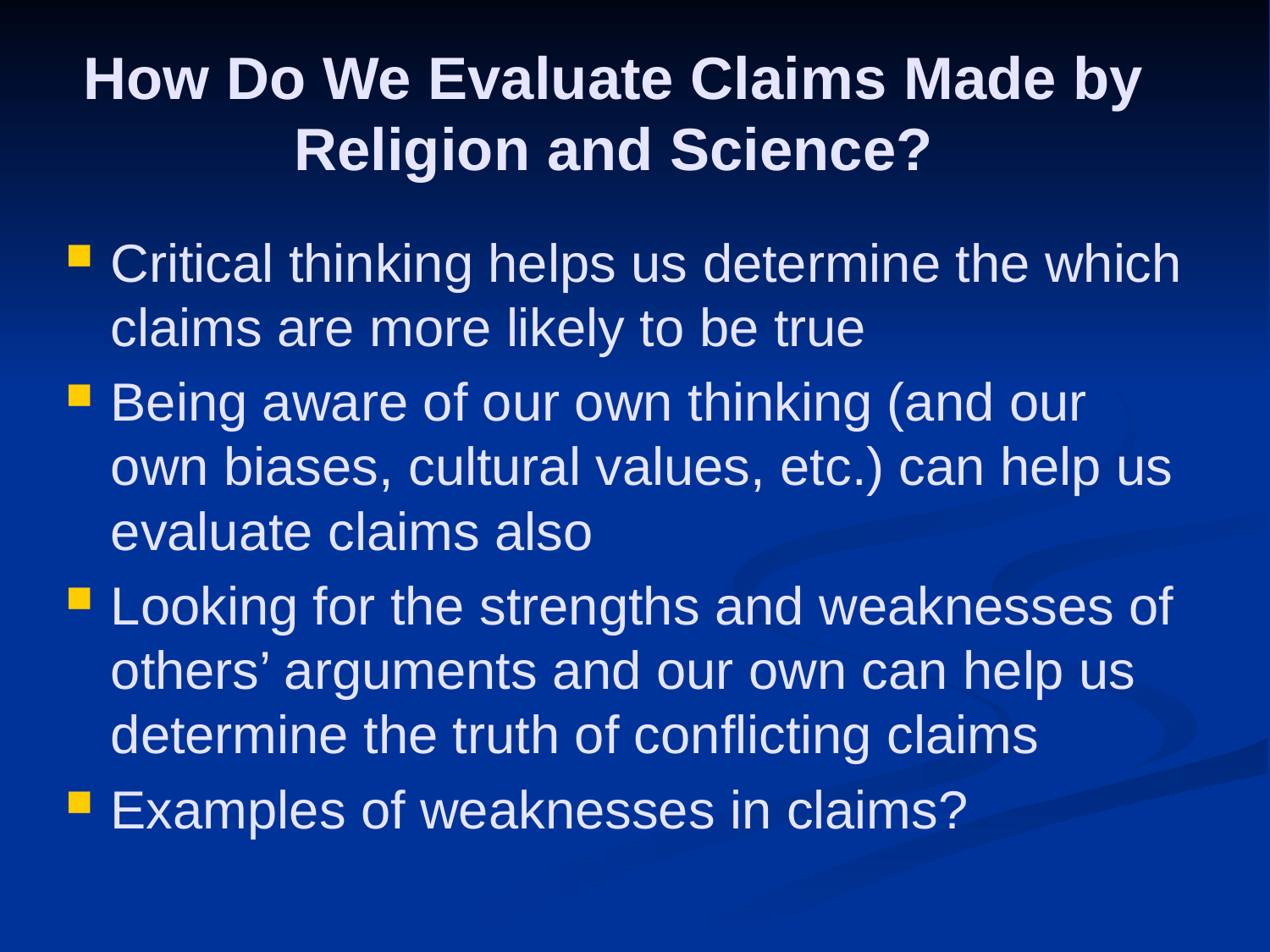

How Do We Evaluate Claims Made by Religion and Science?
Critical thinking helps us determine the which claims are more likely to be true
Being aware of our own thinking (and our own biases, cultural values, etc.) can help us evaluate claims also
Looking for the strengths and weaknesses of others’ arguments and our own can help us determine the truth of conflicting claims
Examples of weaknesses in claims?